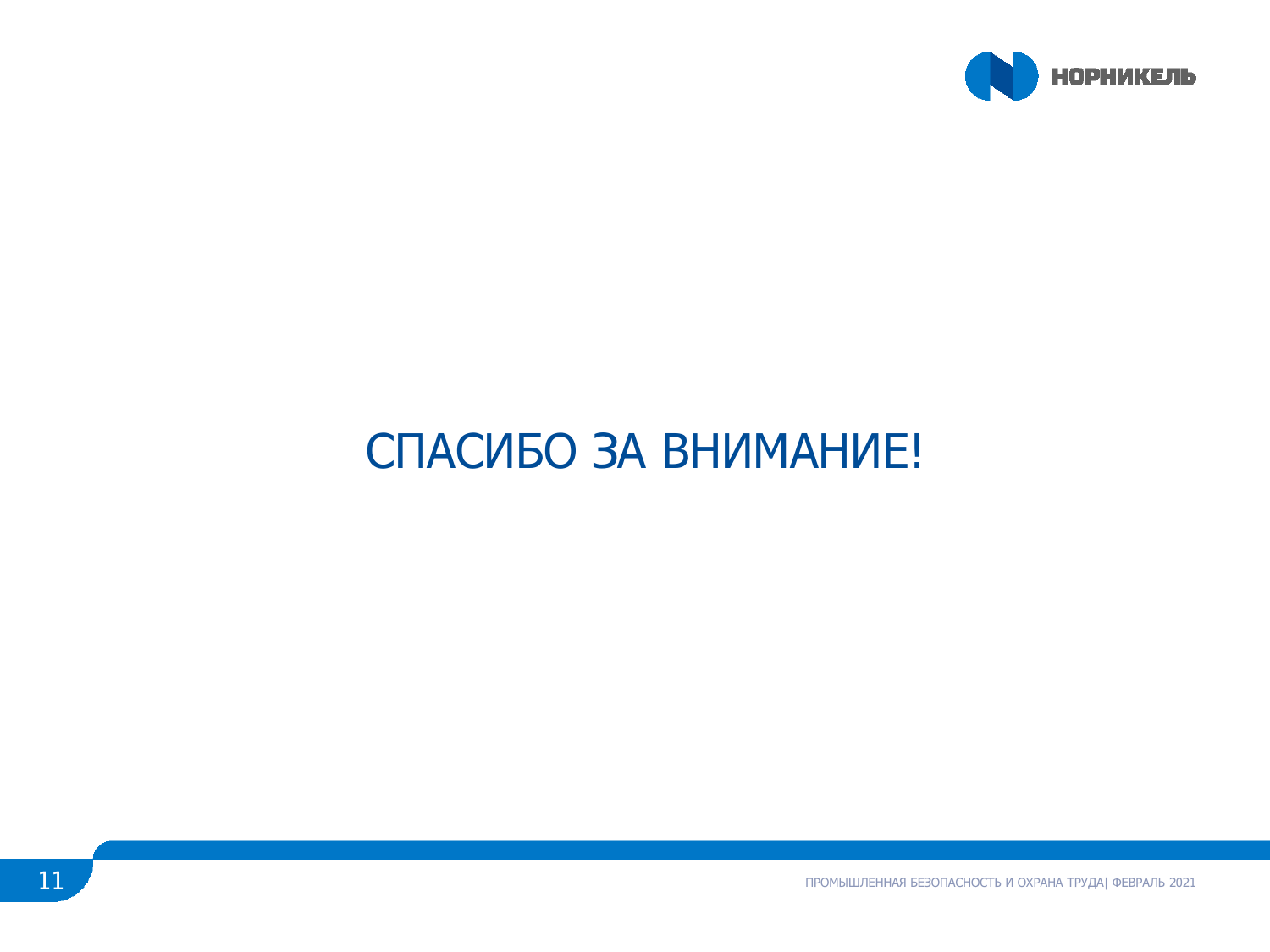

# СПАСИБО ЗА ВНИМАНИЕ!
11
Промышленная безопасность и охрана труда| февраль 2021